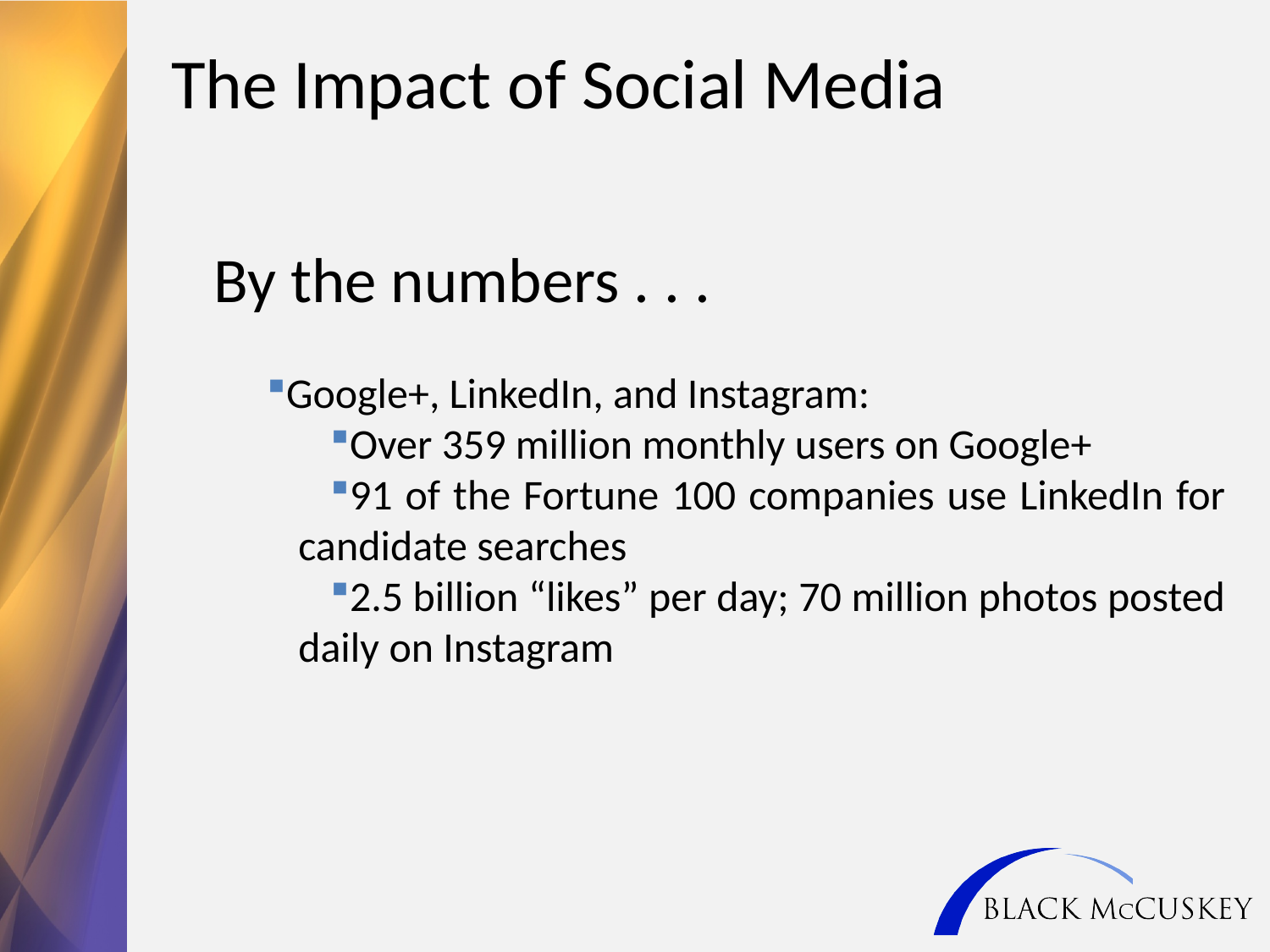

The Impact of Social Media
By the numbers . . .
Google+, LinkedIn, and Instagram:
Over 359 million monthly users on Google+
91 of the Fortune 100 companies use LinkedIn for candidate searches
2.5 billion “likes” per day; 70 million photos posted daily on Instagram
15